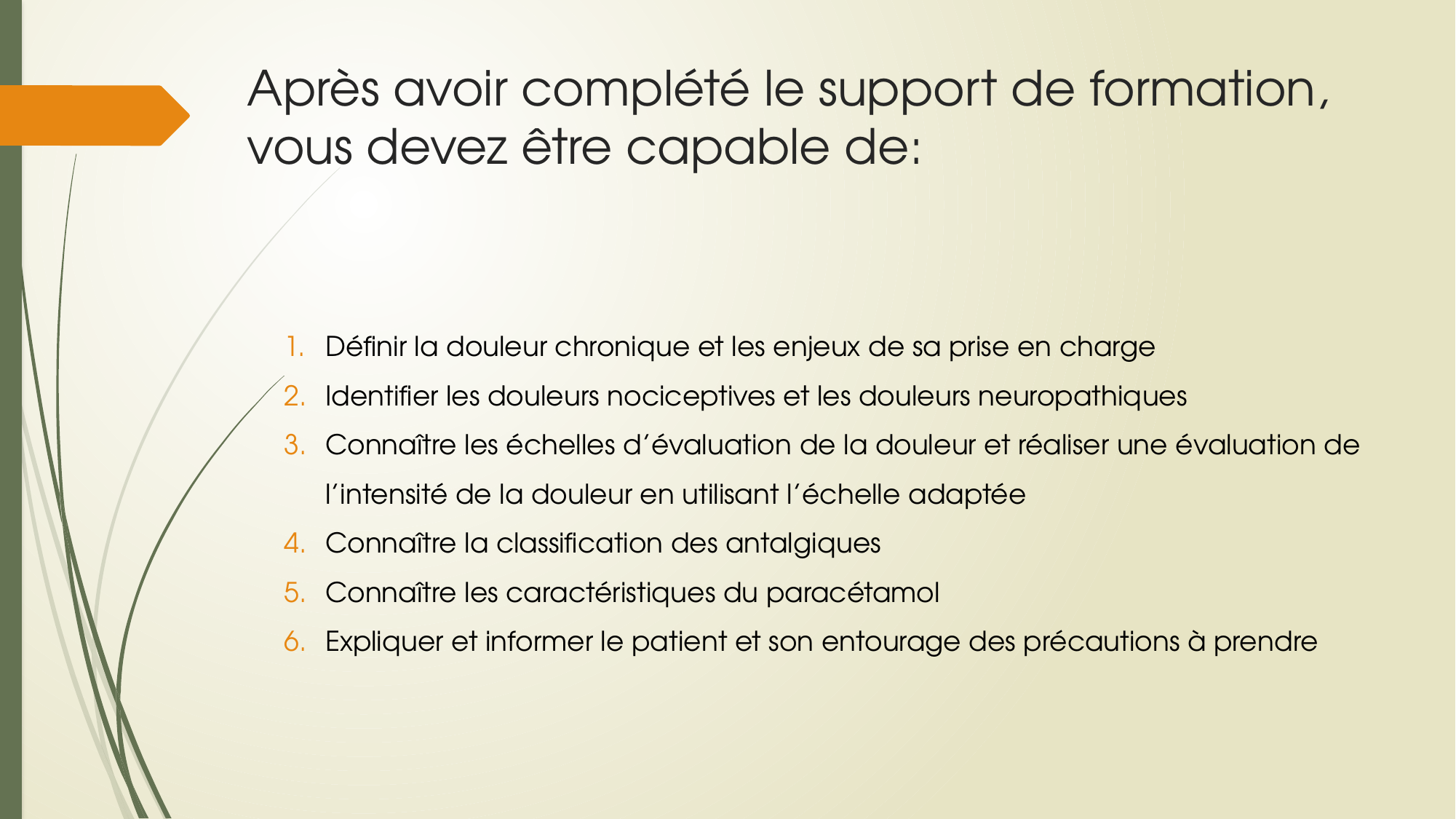

# Après avoir complété le support de formation, vous devez être capable de:
Définir la douleur chronique et les enjeux de sa prise en charge
Identifier les douleurs nociceptives et les douleurs neuropathiques
Connaître les échelles d’évaluation de la douleur et réaliser une évaluation de l’intensité de la douleur en utilisant l’échelle adaptée
Connaître la classification des antalgiques
Connaître les caractéristiques du paracétamol
Expliquer et informer le patient et son entourage des précautions à prendre